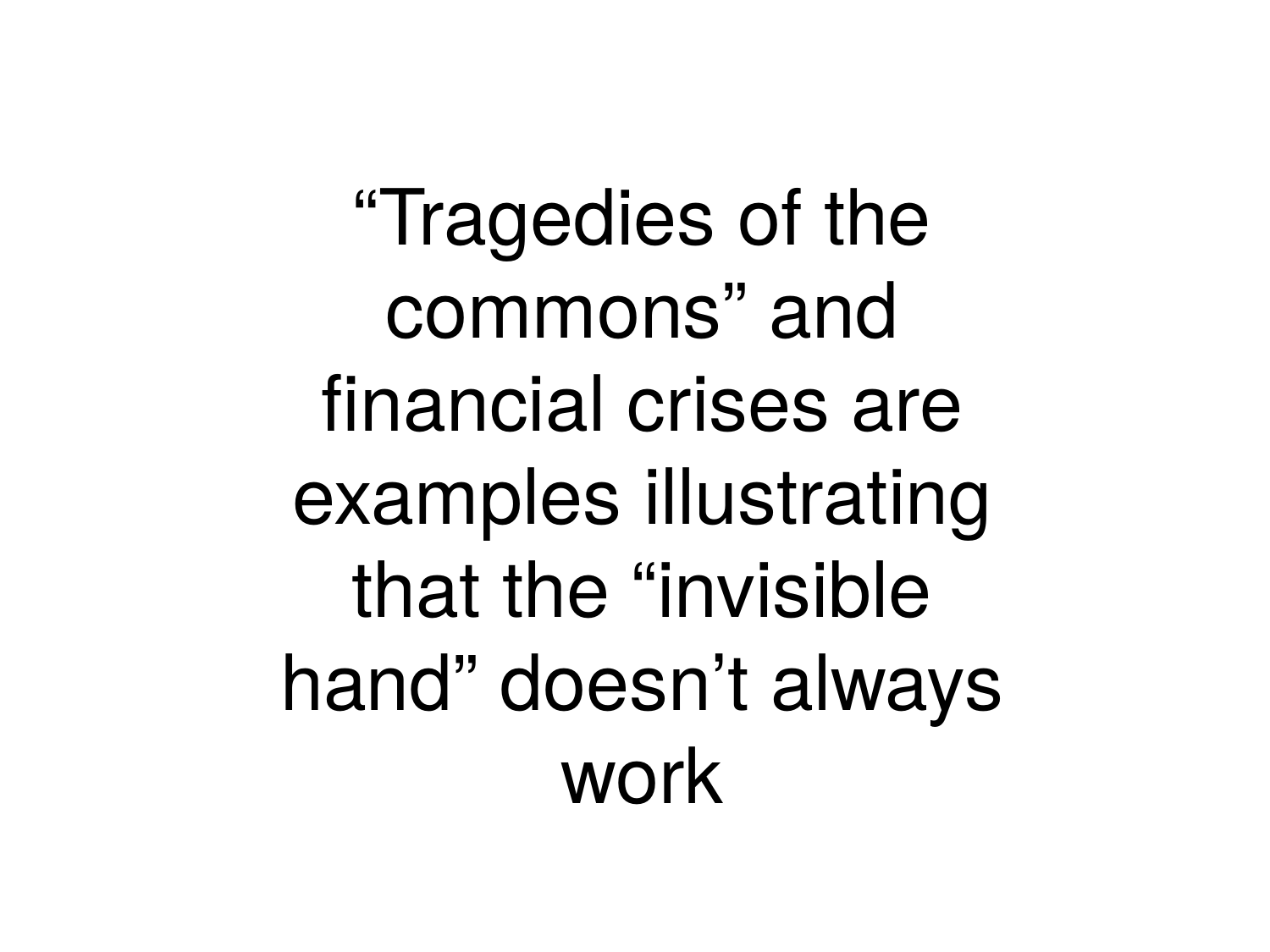

“Tragedies of the commons” and financial crises are examples illustrating that the “invisible hand” doesn’t always work